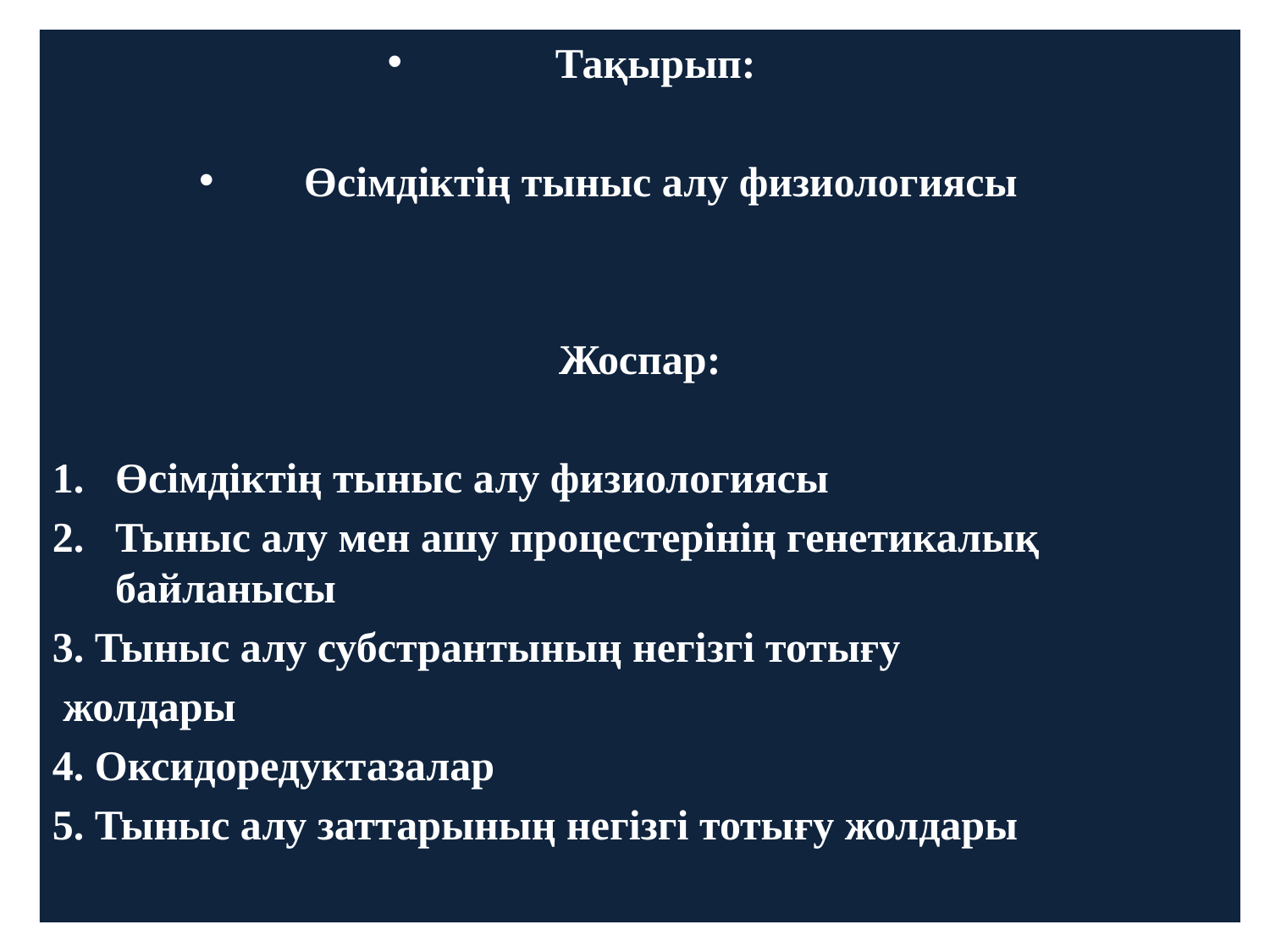

Тақырып:

Өсімдіктің тыныс алу физиологиясы

Жоспар:

Өсімдіктің тыныс алу физиологиясы
Тыныс алу мен ашу процестерінің генетикалық байланысы
3. Тыныс алу субстрантының негізгі тотығу
 жолдары
4. Оксидоредуктазалар
5. Тыныс алу заттарының негізгі тотығу жолдары